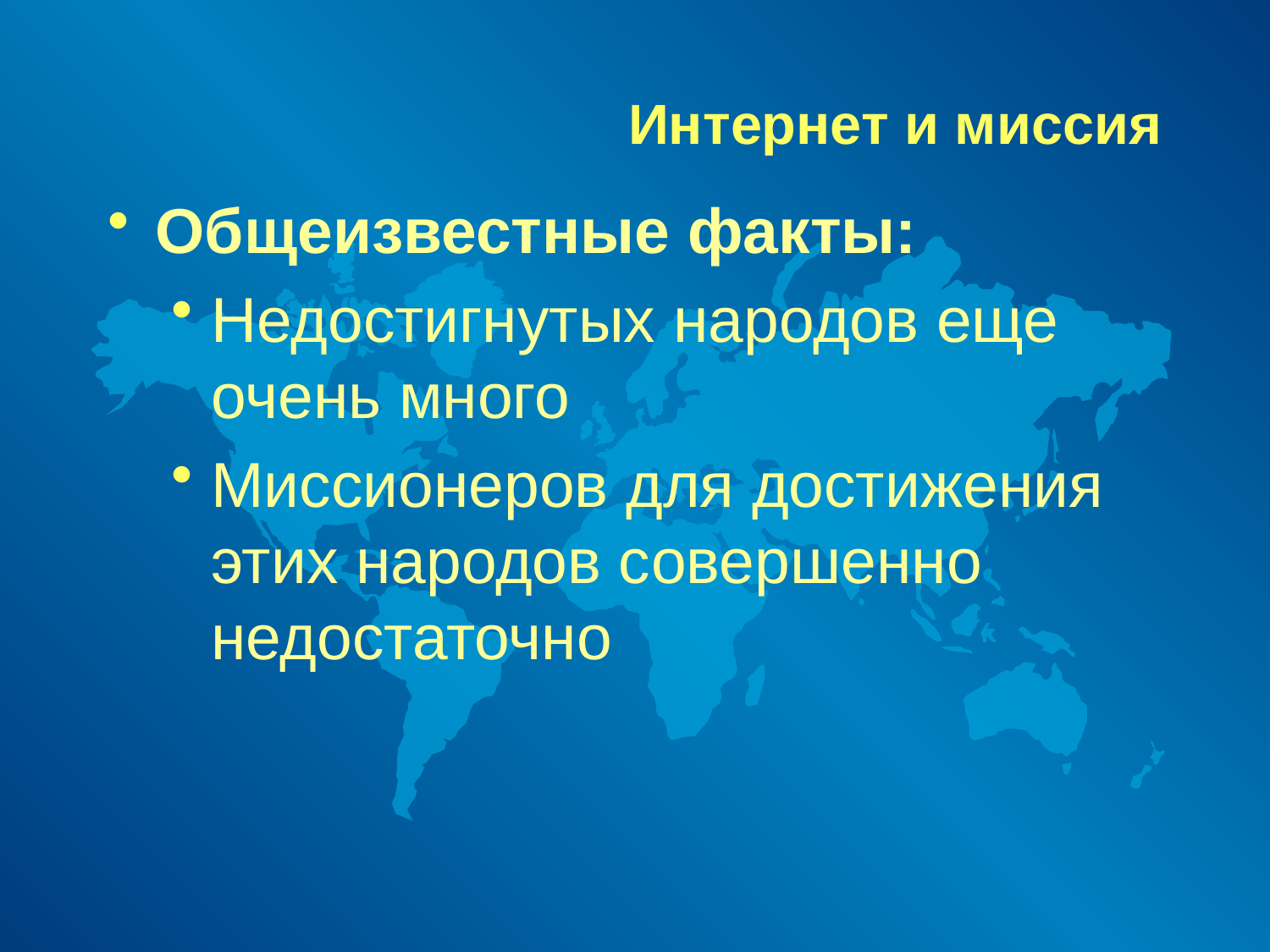

# Интернет и миссия
Общеизвестные факты:
Недостигнутых народов еще очень много
Миссионеров для достижения этих народов совершенно недостаточно